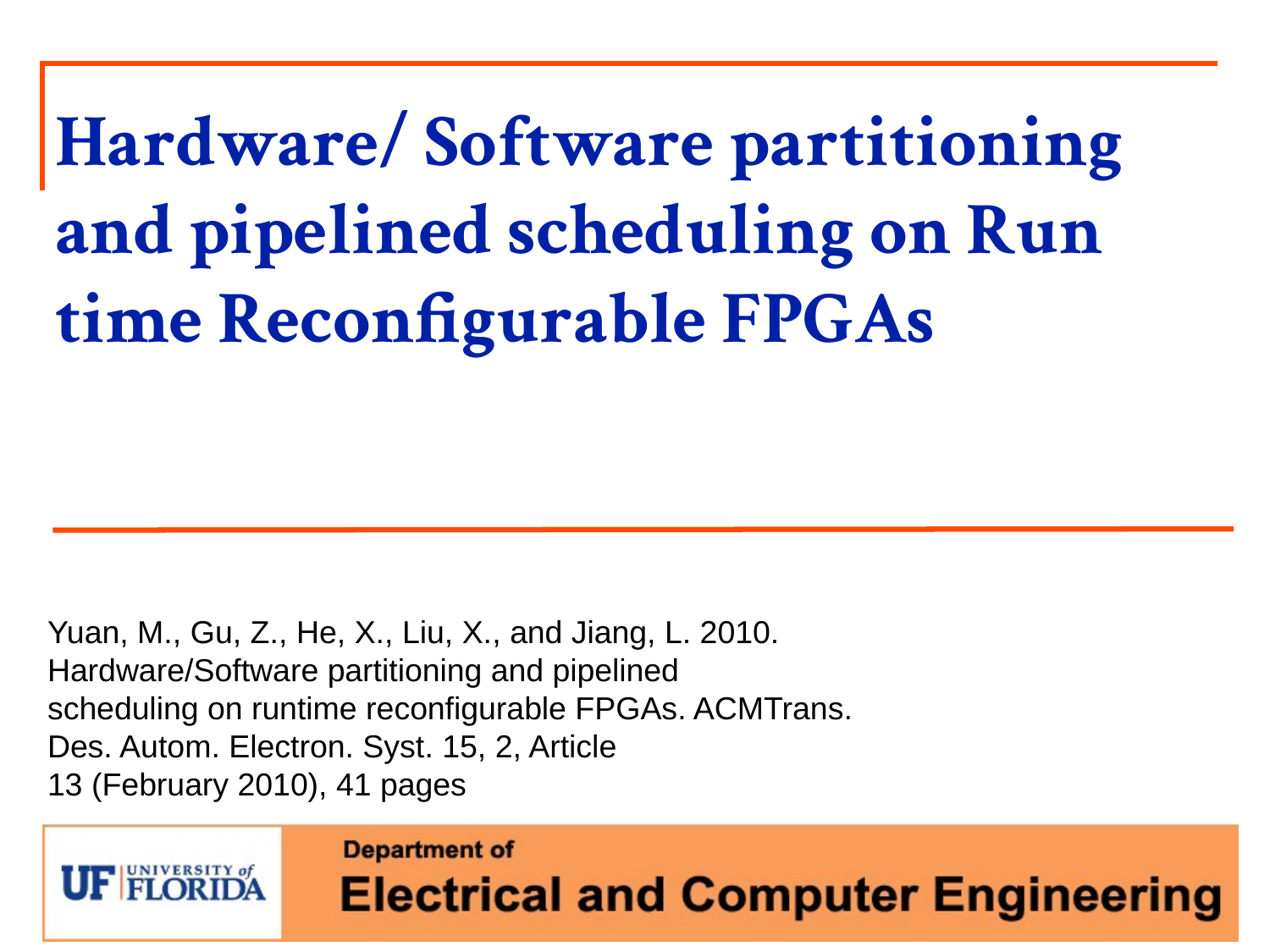

# Hardware/ Software partitioning and pipelined scheduling on Run time Reconfigurable FPGAs
Yuan, M., Gu, Z., He, X., Liu, X., and Jiang, L. 2010. Hardware/Software partitioning and pipelined
scheduling on runtime reconfigurable FPGAs. ACMTrans. Des. Autom. Electron. Syst. 15, 2, Article
13 (February 2010), 41 pages